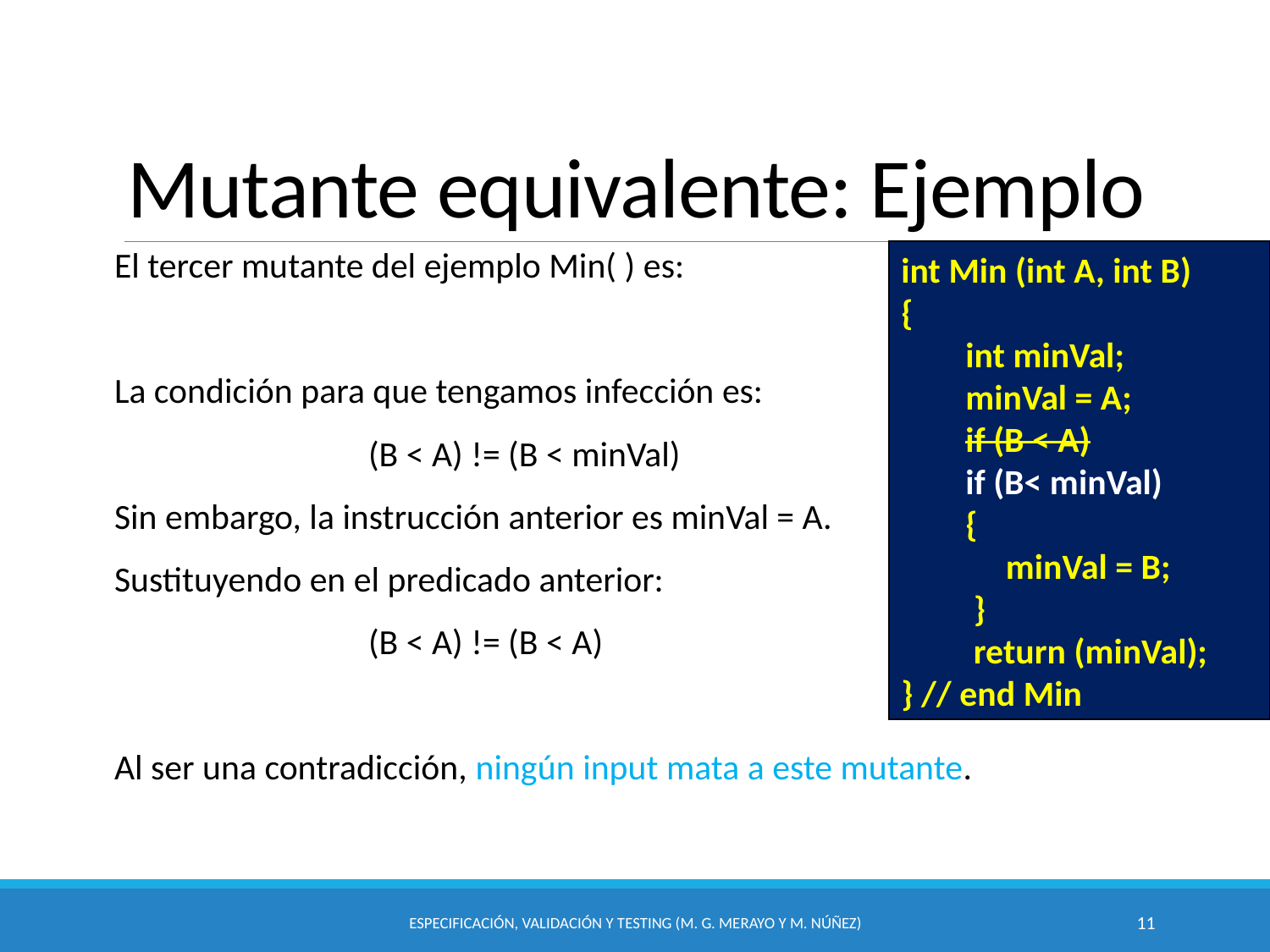

# Mutante equivalente: Ejemplo
El tercer mutante del ejemplo Min( ) es:

La condición para que tengamos infección es:
 		(B < A) != (B < minVal)
Sin embargo, la instrucción anterior es minVal = A.
Sustituyendo en el predicado anterior:
 		(B < A) != (B < A)

Al ser una contradicción, ningún input mata a este mutante.

int Min (int A, int B)
{
        int minVal;
        minVal = A;
        if (B < A)
        if (B< minVal)
        {
             minVal = B;
         }
         return (minVal);
} // end Min
Especificación, Validación y Testing (M. G. Merayo y M. Núñez)
11